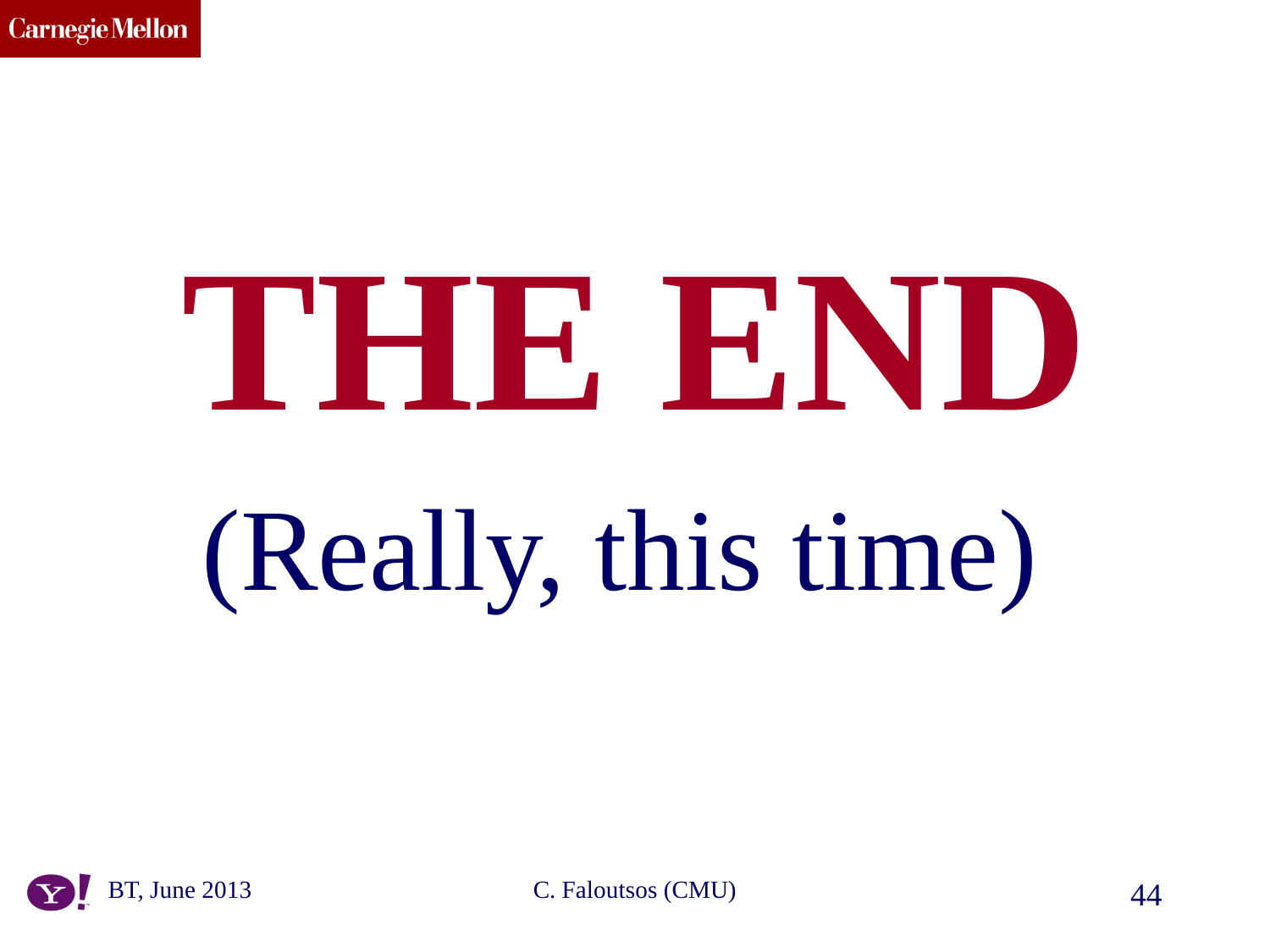

#
THE END
(Really, this time)
BT, June 2013
C. Faloutsos (CMU)
44